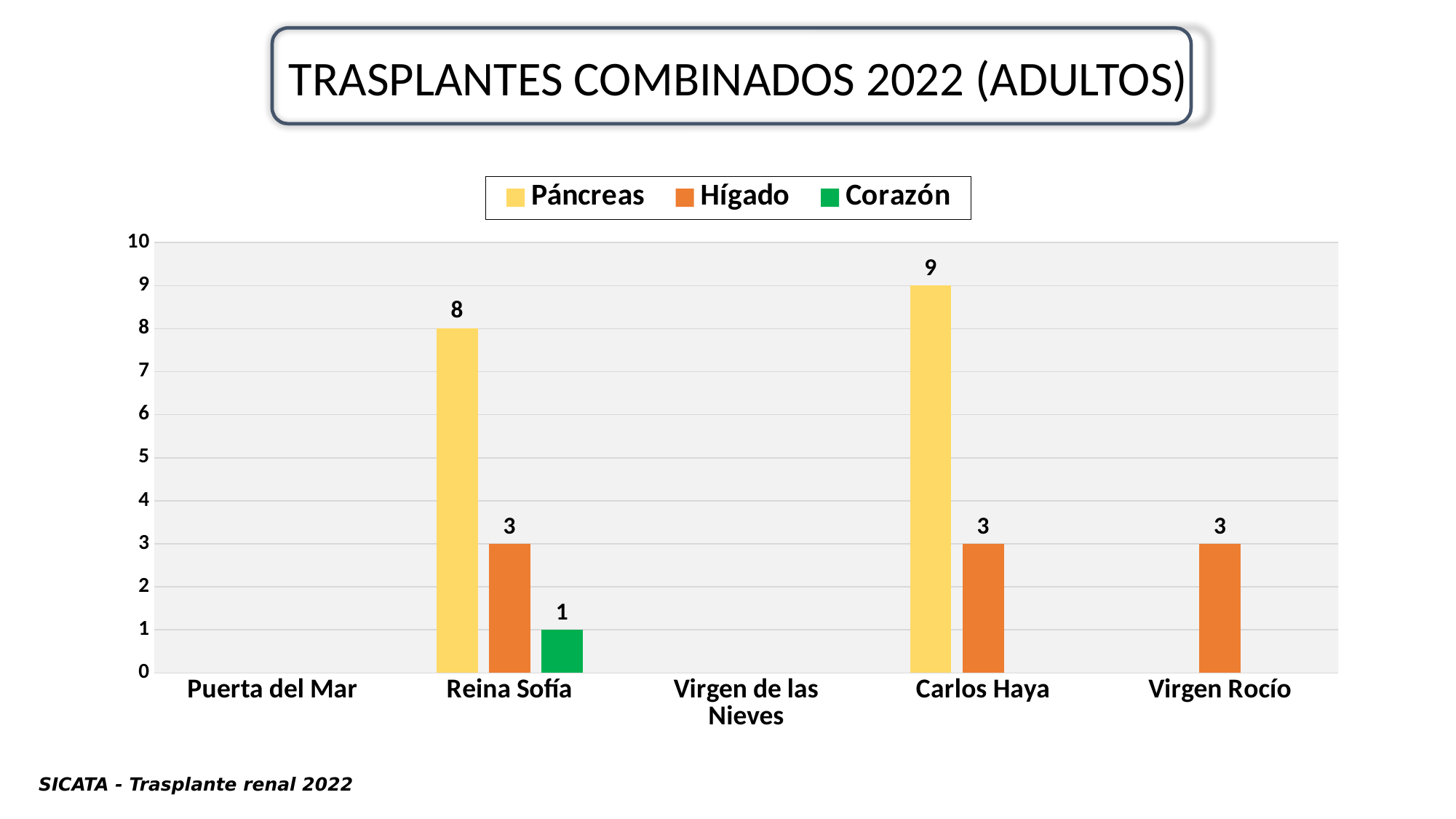

# TRASPLANTES COMBINADOS 2022 (ADULTOS)

### Chart

| Category | Páncreas | Hígado | Corazón |
|---|---|---|---|
| Puerta del Mar | None | None | None |
| Reina Sofía | 8.0 | 3.0 | 1.0 |
| Virgen de las Nieves | None | None | None |
| Carlos Haya | 9.0 | 3.0 | None |
| Virgen Rocío | None | 3.0 | None |
SICATA - Trasplante renal 2022